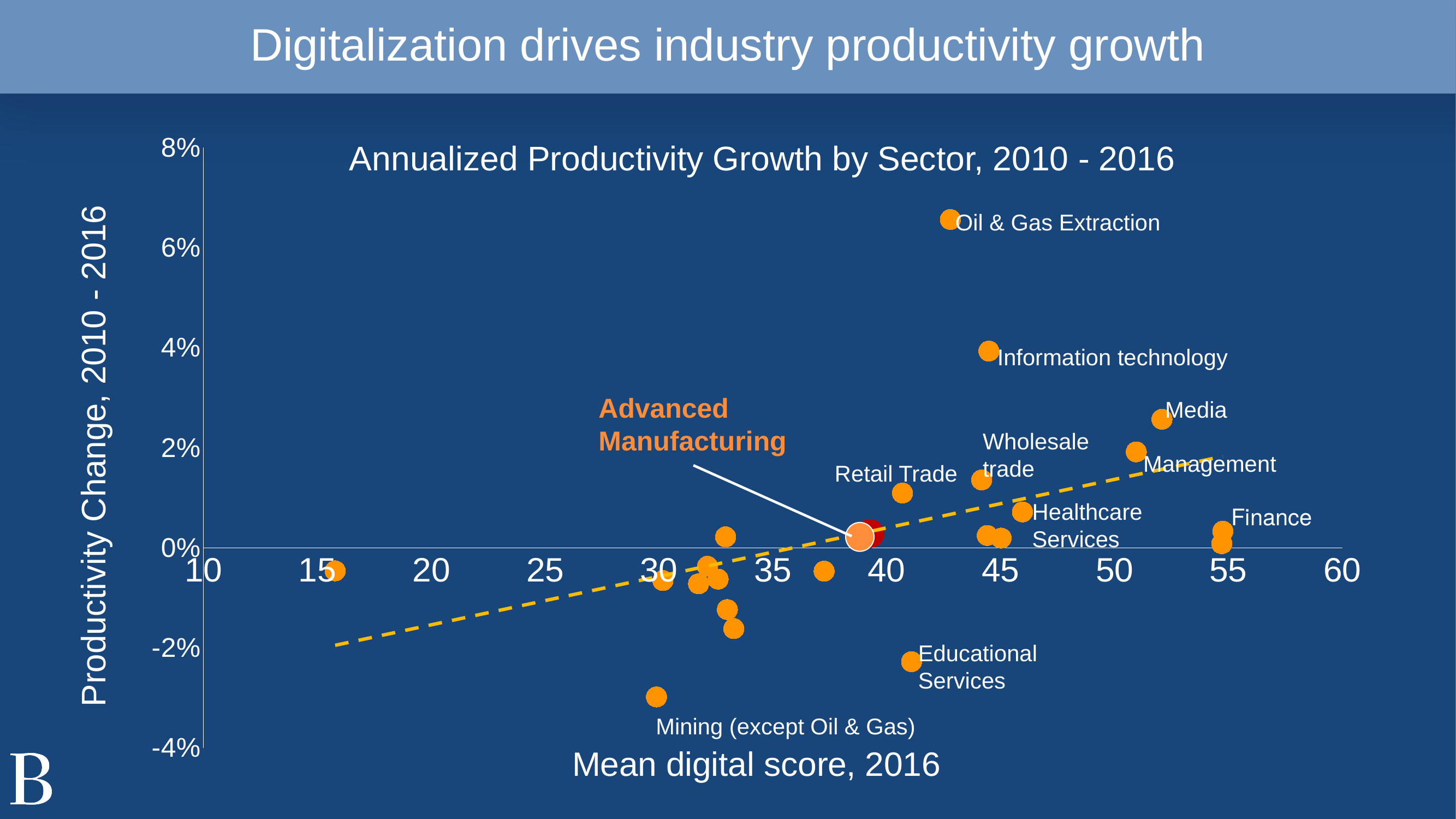

Digitalization drives industry productivity growth

### Chart

| Category | Productivity Change
10-16 |
|---|---|
Annualized Productivity Growth by Sector, 2010 - 2016
Oil & Gas Extraction
Information technology
Advanced Manufacturing
Media
Wholesale trade
Management
Retail Trade
Healthcare Services
Finance
Educational Services
Mining (except Oil & Gas)